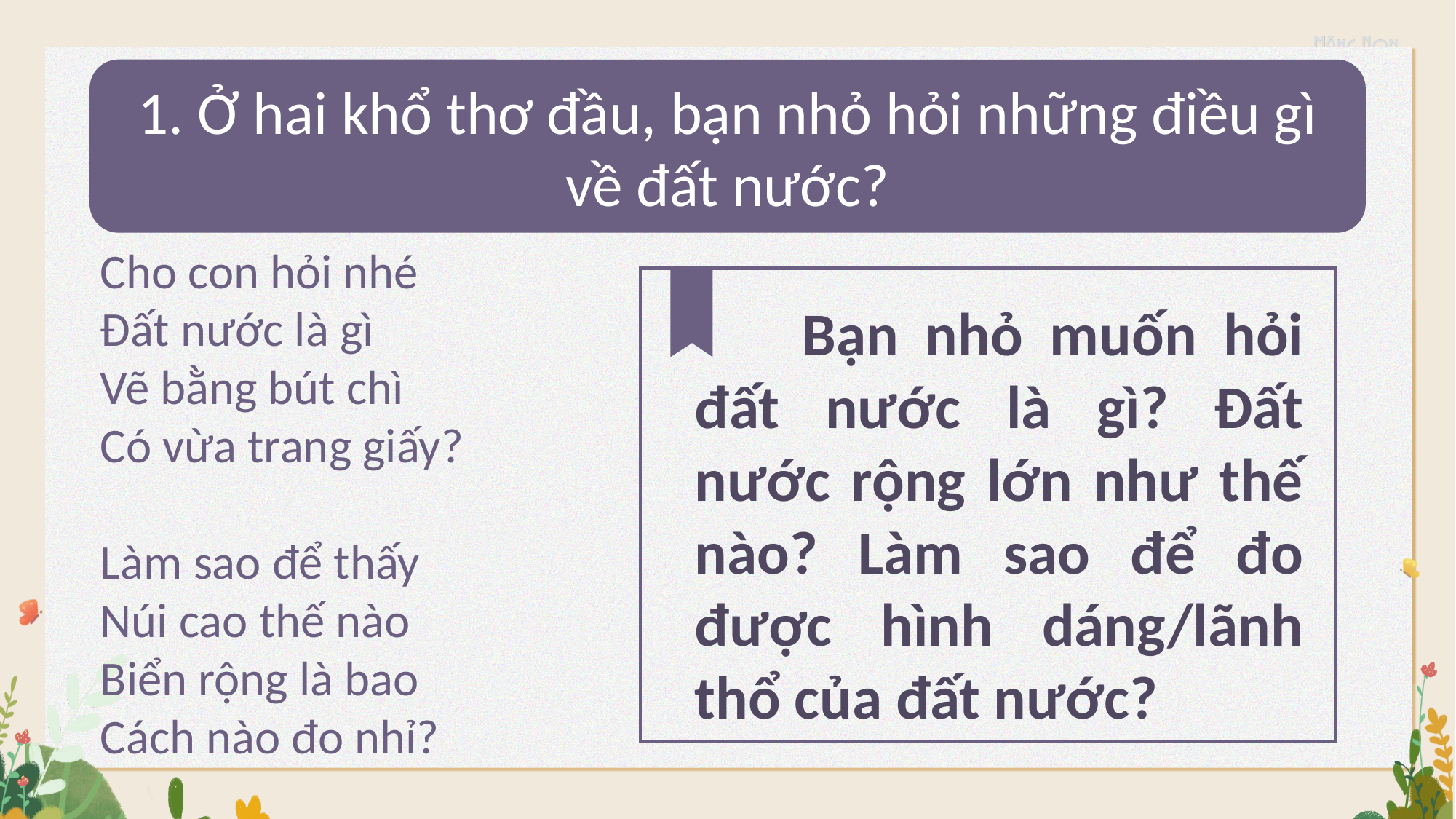

1. Ở hai khổ thơ đầu, bạn nhỏ hỏi những điều gì về đất nước?
Cho con hỏi nhé
Đất nước là gì
Vẽ bằng bút chì
Có vừa trang giấy?

Làm sao để thấy
Núi cao thế nào
Biển rộng là bao
Cách nào đo nhỉ?

    Bạn nhỏ muốn hỏi đất nước là gì? Đất nước rộng lớn như thế nào? Làm sao để đo được hình dáng/lãnh thổ của đất nước?